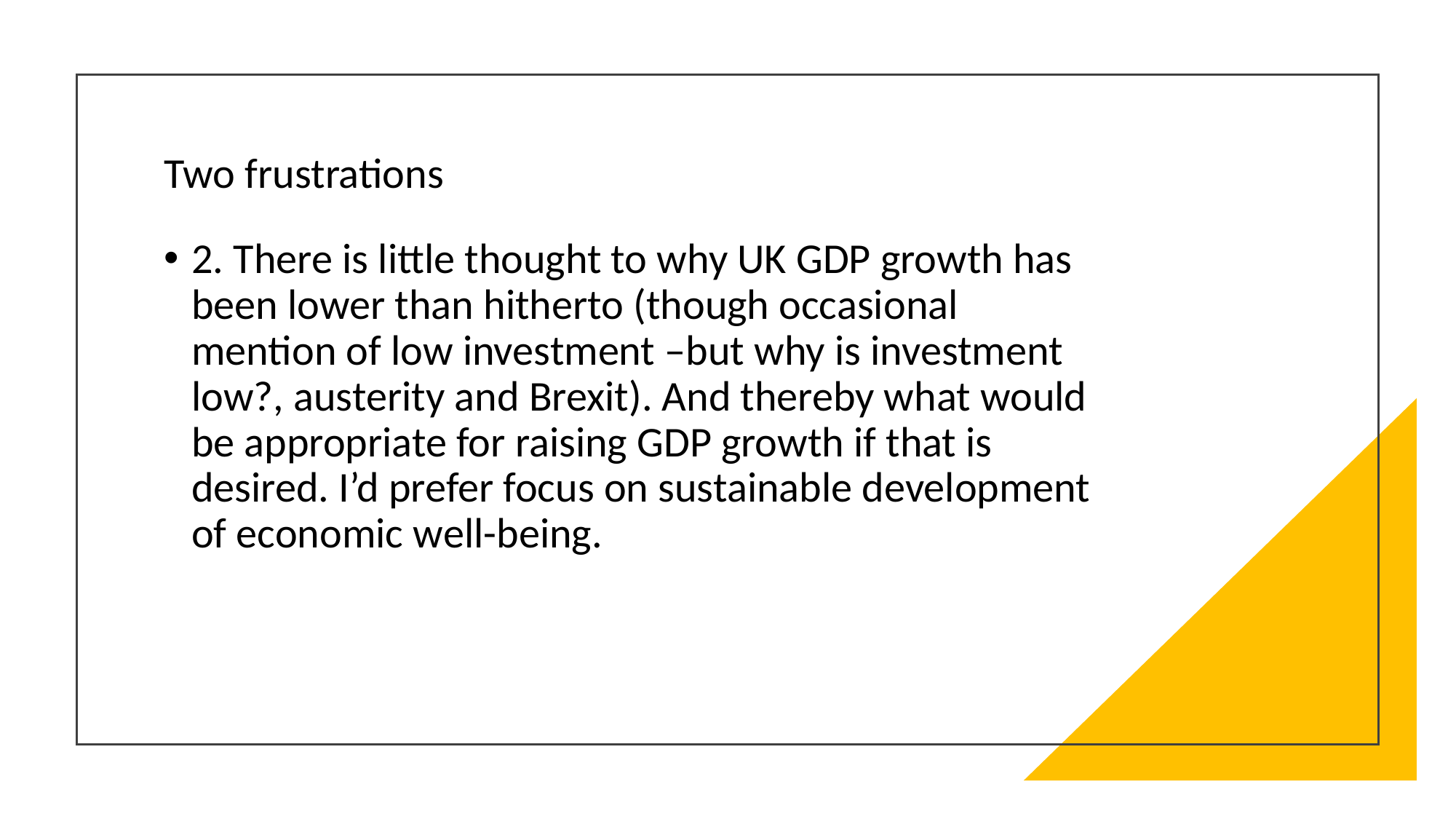

# Two frustrations
2. There is little thought to why UK GDP growth has been lower than hitherto (though occasional mention of low investment –but why is investment low?, austerity and Brexit). And thereby what would be appropriate for raising GDP growth if that is desired. I’d prefer focus on sustainable development of economic well-being.